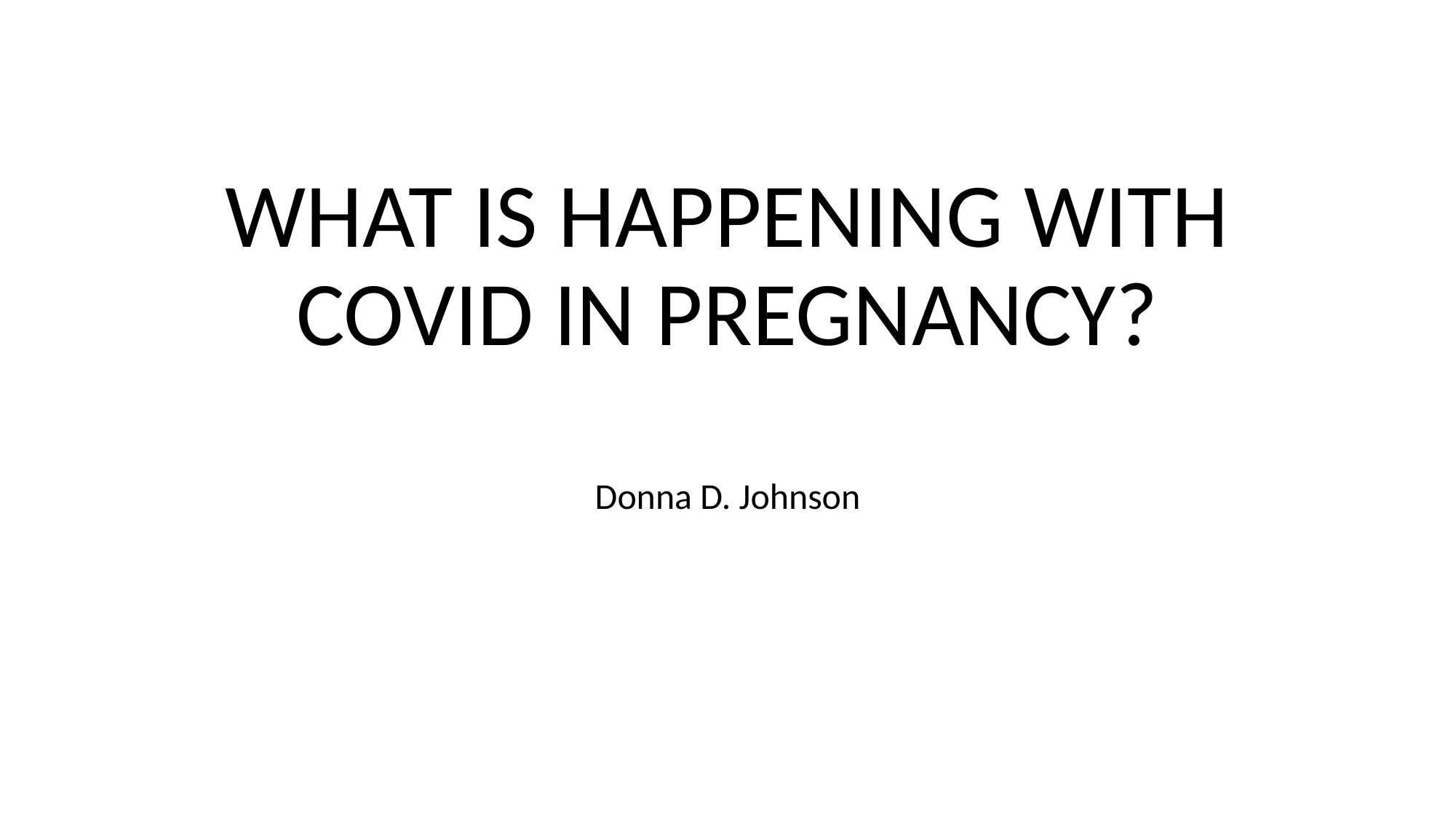

# WHAT IS HAPPENING WITH COVID IN PREGNANCY?
Donna D. Johnson